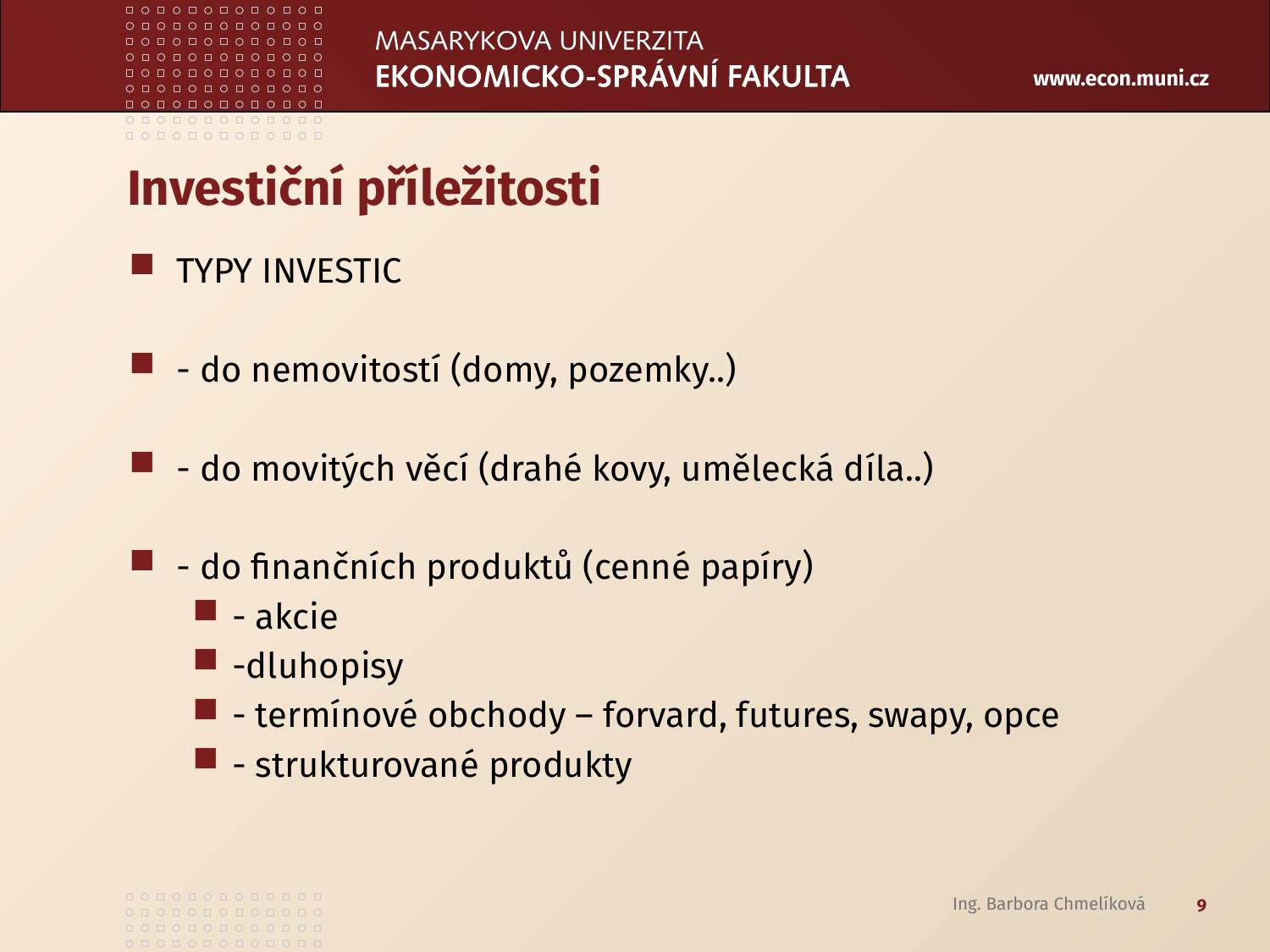

# Investiční příležitosti
TYPY INVESTIC

- do nemovitostí (domy, pozemky..)

- do movitých věcí (drahé kovy, umělecká díla..)

- do finančních produktů (cenné papíry)
- akcie
-dluhopisy
- termínové obchody – forvard, futures, swapy, opce
- strukturované produkty

Ing. Barbora Chmelíková
9